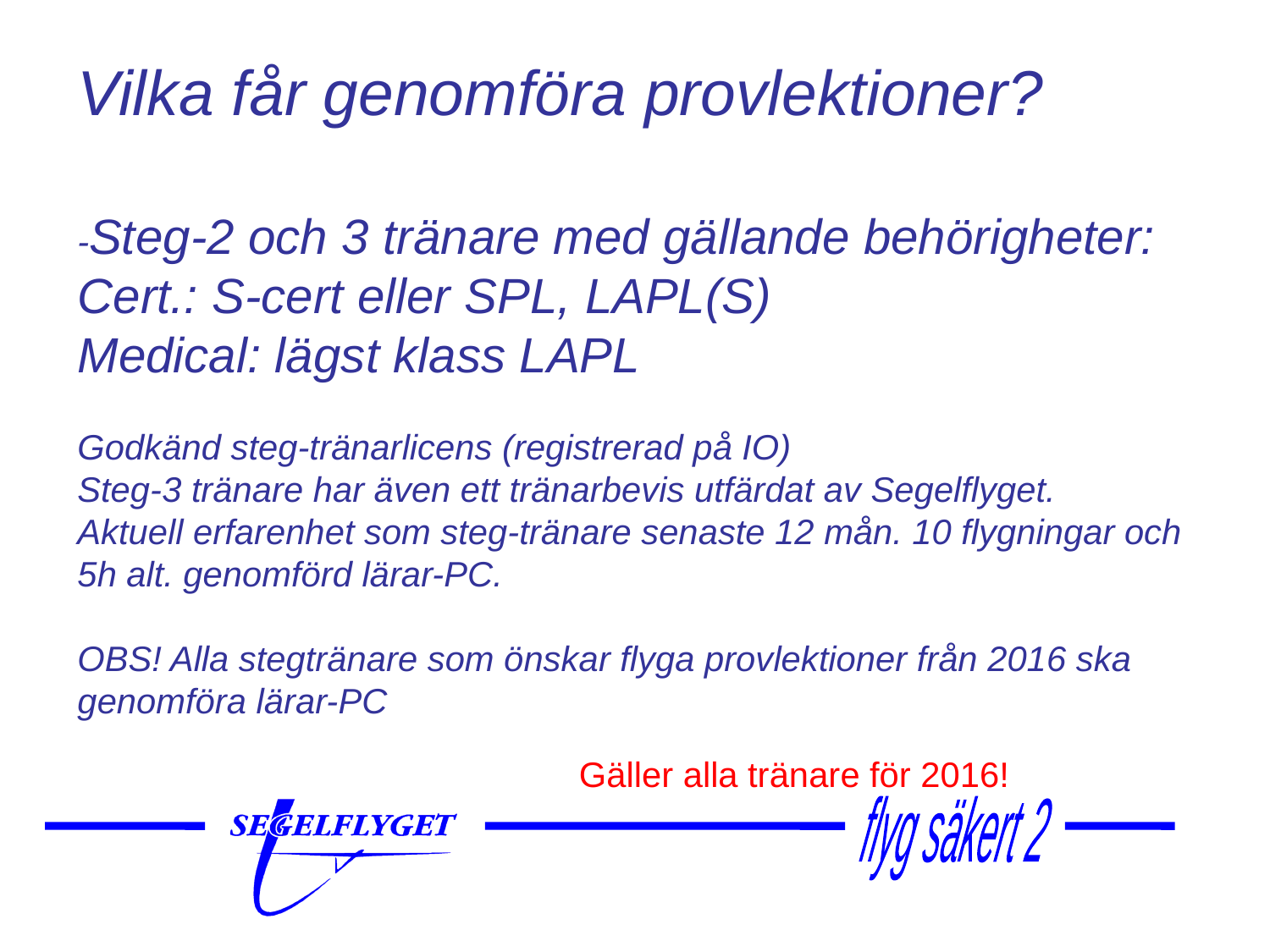

Vilka får genomföra provlektioner?

-Steg-2 och 3 tränare med gällande behörigheter:
Cert.: S-cert eller SPL, LAPL(S)
Medical: lägst klass LAPL

Godkänd steg-tränarlicens (registrerad på IO)
Steg-3 tränare har även ett tränarbevis utfärdat av Segelflyget.
Aktuell erfarenhet som steg-tränare senaste 12 mån. 10 flygningar och 5h alt. genomförd lärar-PC.

OBS! Alla stegtränare som önskar flyga provlektioner från 2016 ska genomföra lärar-PC

Gäller alla tränare för 2016!